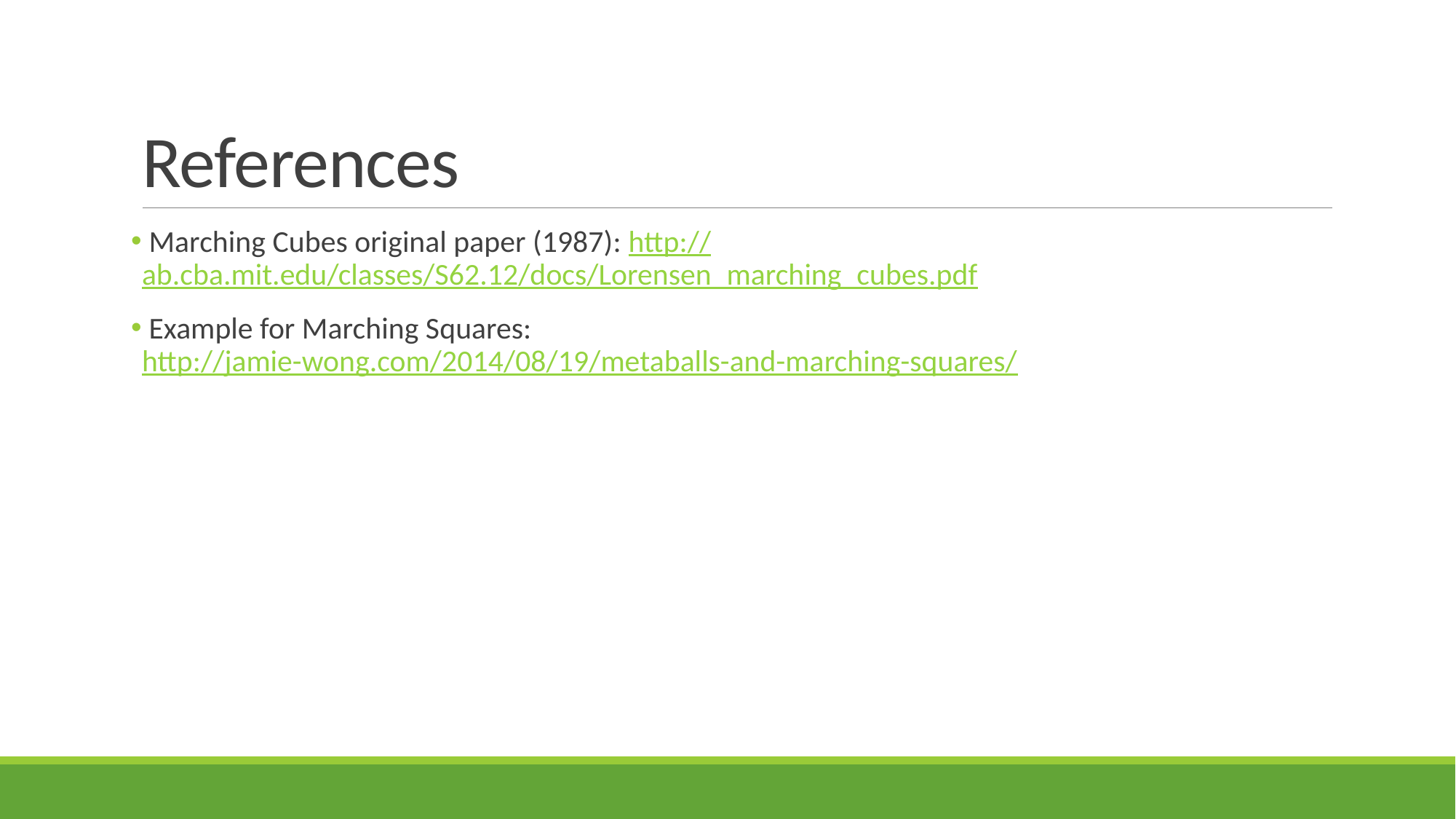

# References
 Marching Cubes original paper (1987): http://ab.cba.mit.edu/classes/S62.12/docs/Lorensen_marching_cubes.pdf
 Example for Marching Squares:
http://jamie-wong.com/2014/08/19/metaballs-and-marching-squares/